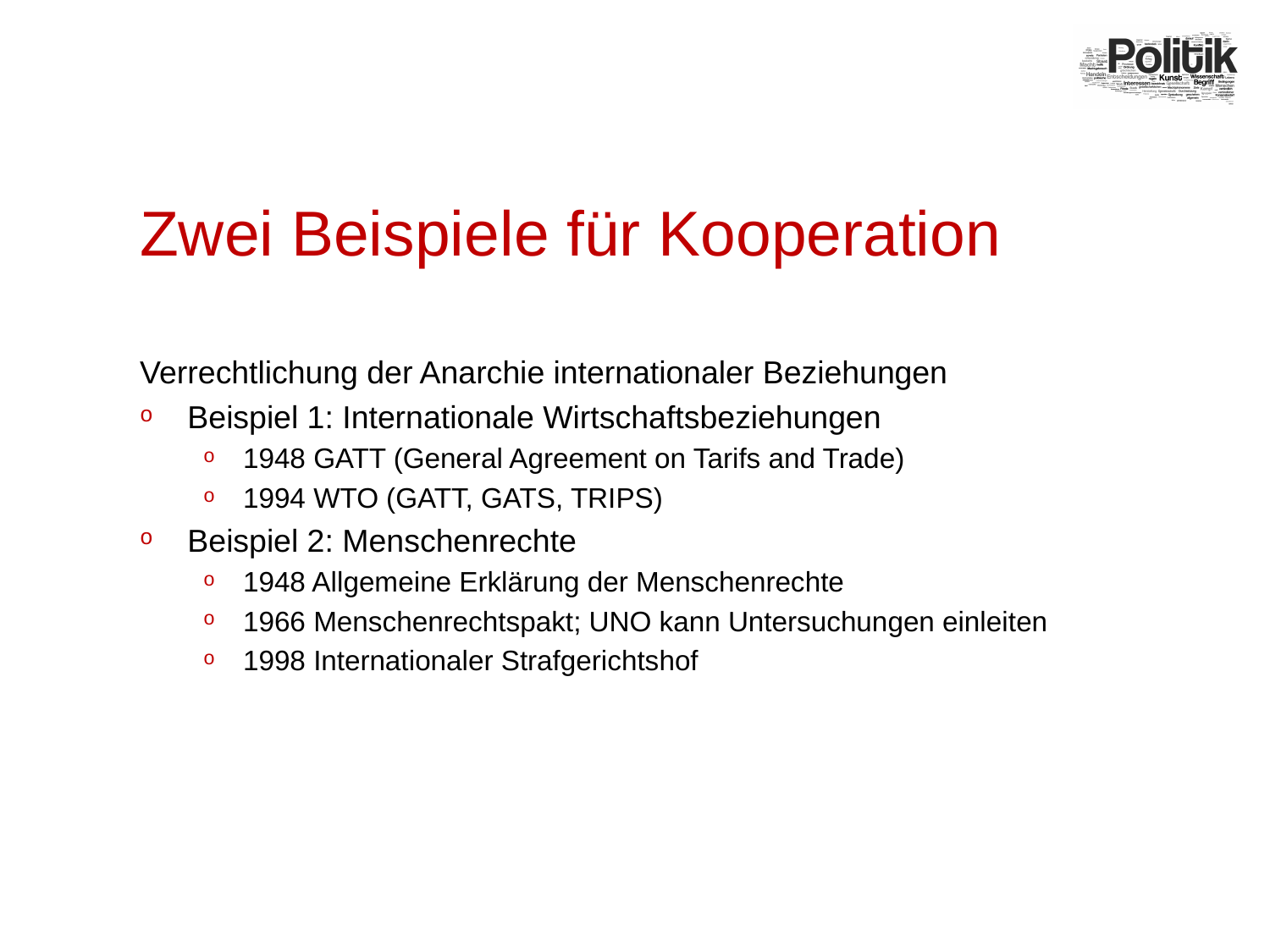

# Zwei Beispiele für Kooperation
Verrechtlichung der Anarchie internationaler Beziehungen
Beispiel 1: Internationale Wirtschaftsbeziehungen
1948 GATT (General Agreement on Tarifs and Trade)
1994 WTO (GATT, GATS, TRIPS)
Beispiel 2: Menschenrechte
1948 Allgemeine Erklärung der Menschenrechte
1966 Menschenrechtspakt; UNO kann Untersuchungen einleiten
1998 Internationaler Strafgerichtshof